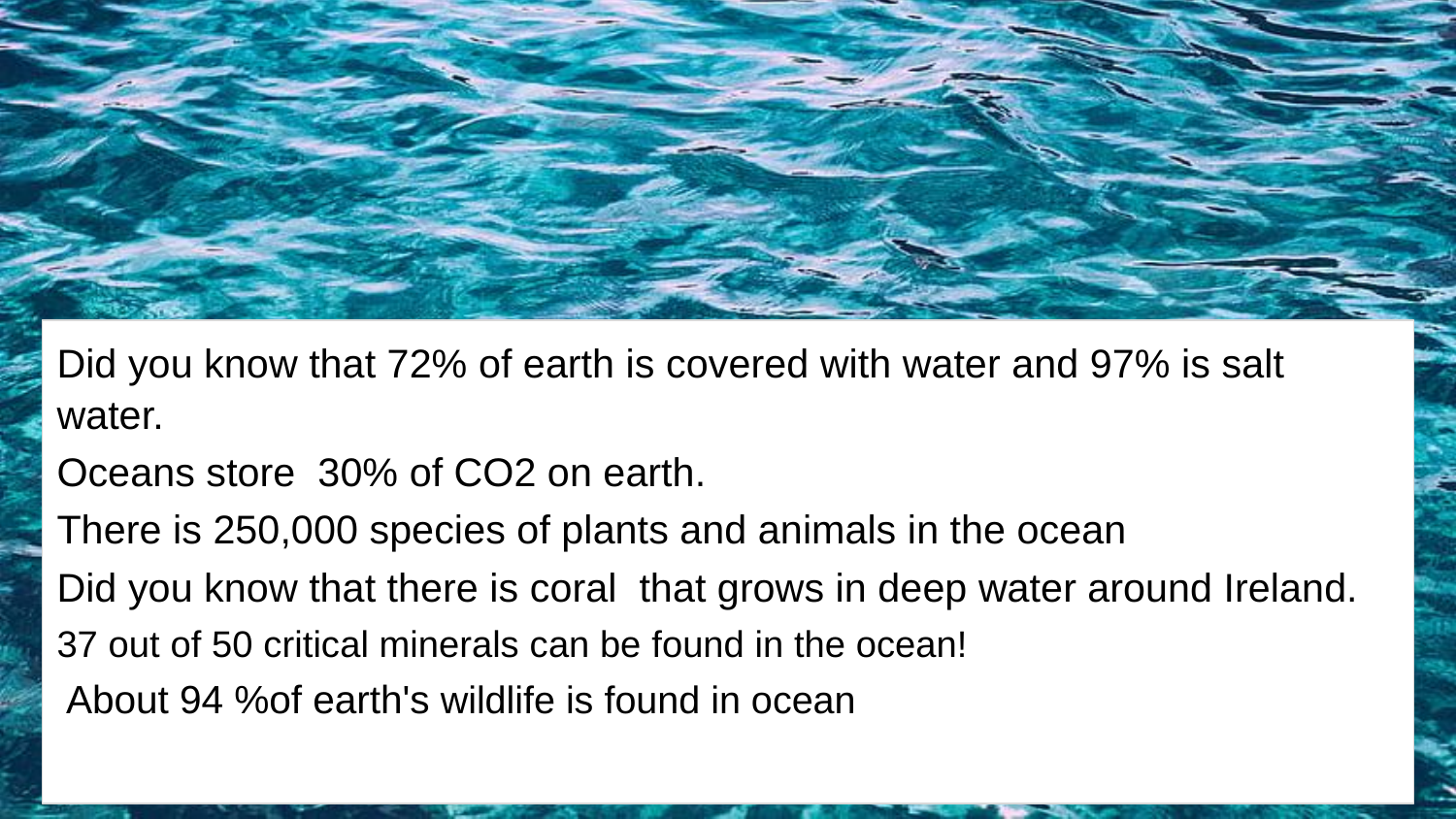

Did you know that 72% of earth is covered with water and 97% is salt water.
Oceans store  30% of CO2 on earth.
There is 250,000 species of plants and animals in the ocean
Did you know that there is coral  that grows in deep water around Ireland.
37 out of 50 critical minerals can be found in the ocean!
 About 94 %of earth's wildlife is found in ocean